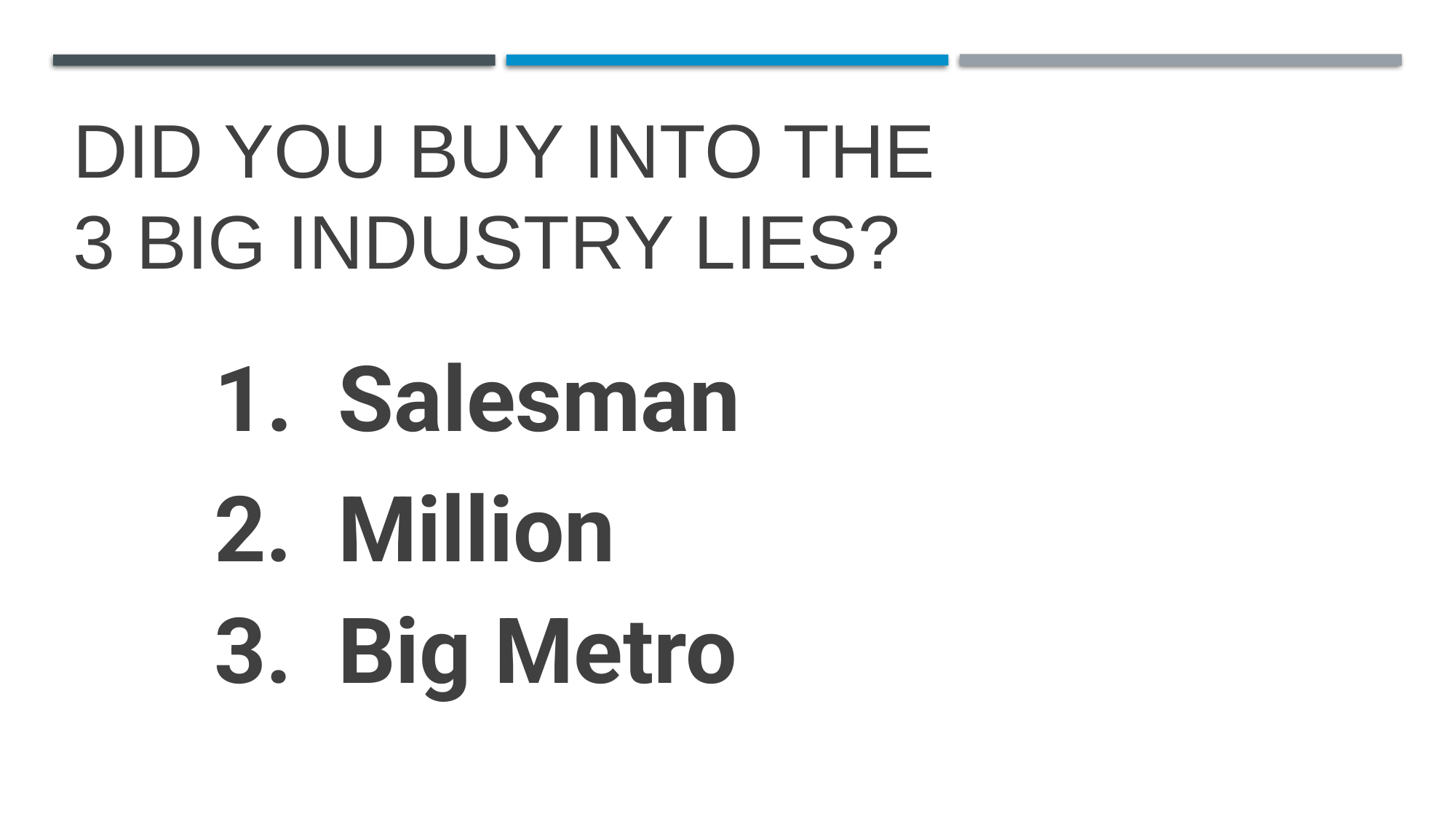

# DID YOU BUY INTO THE 3 BIG INDUSTRY LIES?
1.  Salesman
2.  Million
3.  Big Metro